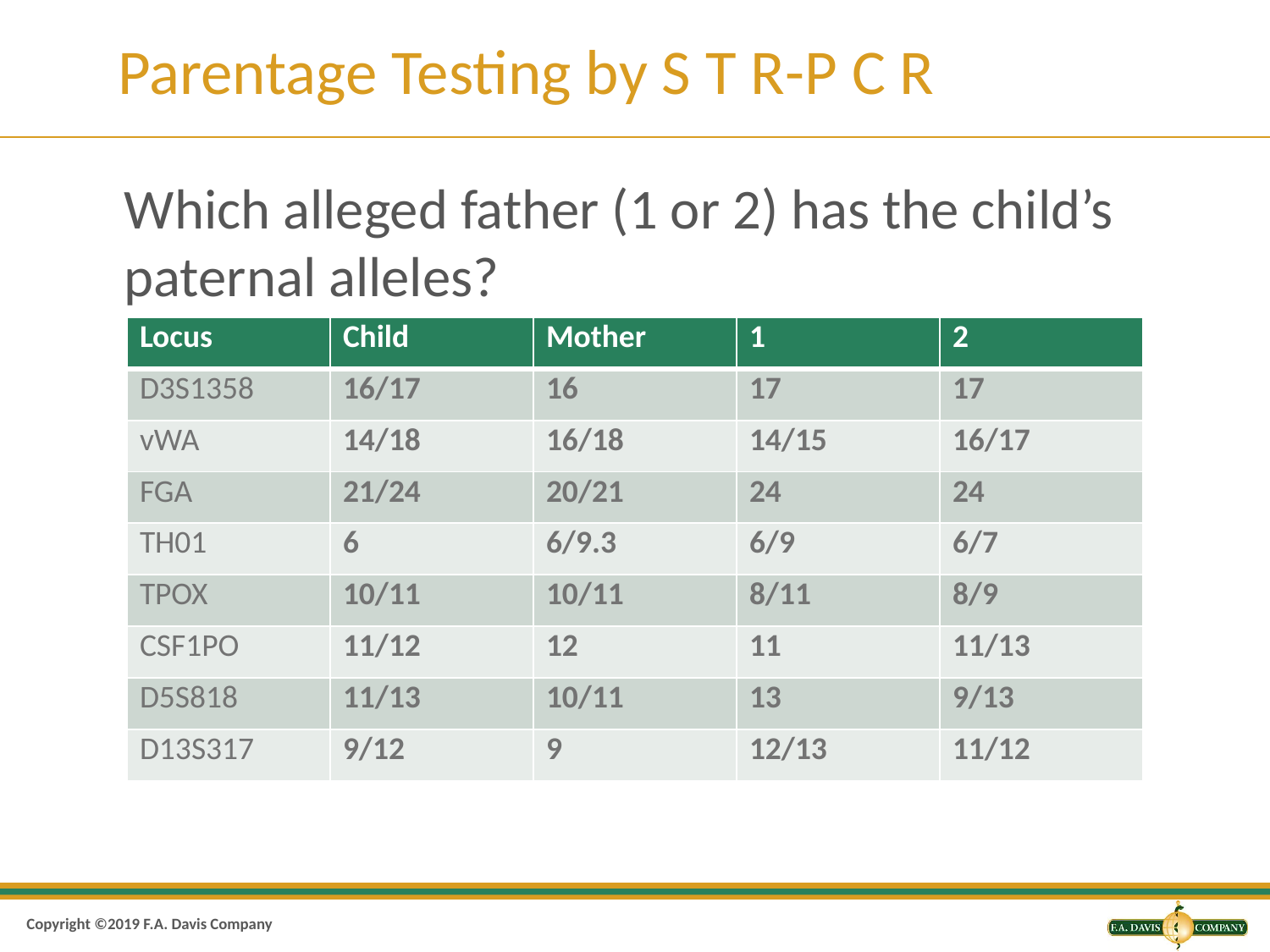

# Parentage Testing by S T R-P C R
Which alleged father (1 or 2) has the child’s paternal alleles?
| Locus | Child | Mother | 1 | 2 |
| --- | --- | --- | --- | --- |
| D3S1358 | 16/17 | 16 | 17 | 17 |
| vWA | 14/18 | 16/18 | 14/15 | 16/17 |
| FGA | 21/24 | 20/21 | 24 | 24 |
| TH01 | 6 | 6/9.3 | 6/9 | 6/7 |
| TPOX | 10/11 | 10/11 | 8/11 | 8/9 |
| CSF1PO | 11/12 | 12 | 11 | 11/13 |
| D5S818 | 11/13 | 10/11 | 13 | 9/13 |
| D13S317 | 9/12 | 9 | 12/13 | 11/12 |